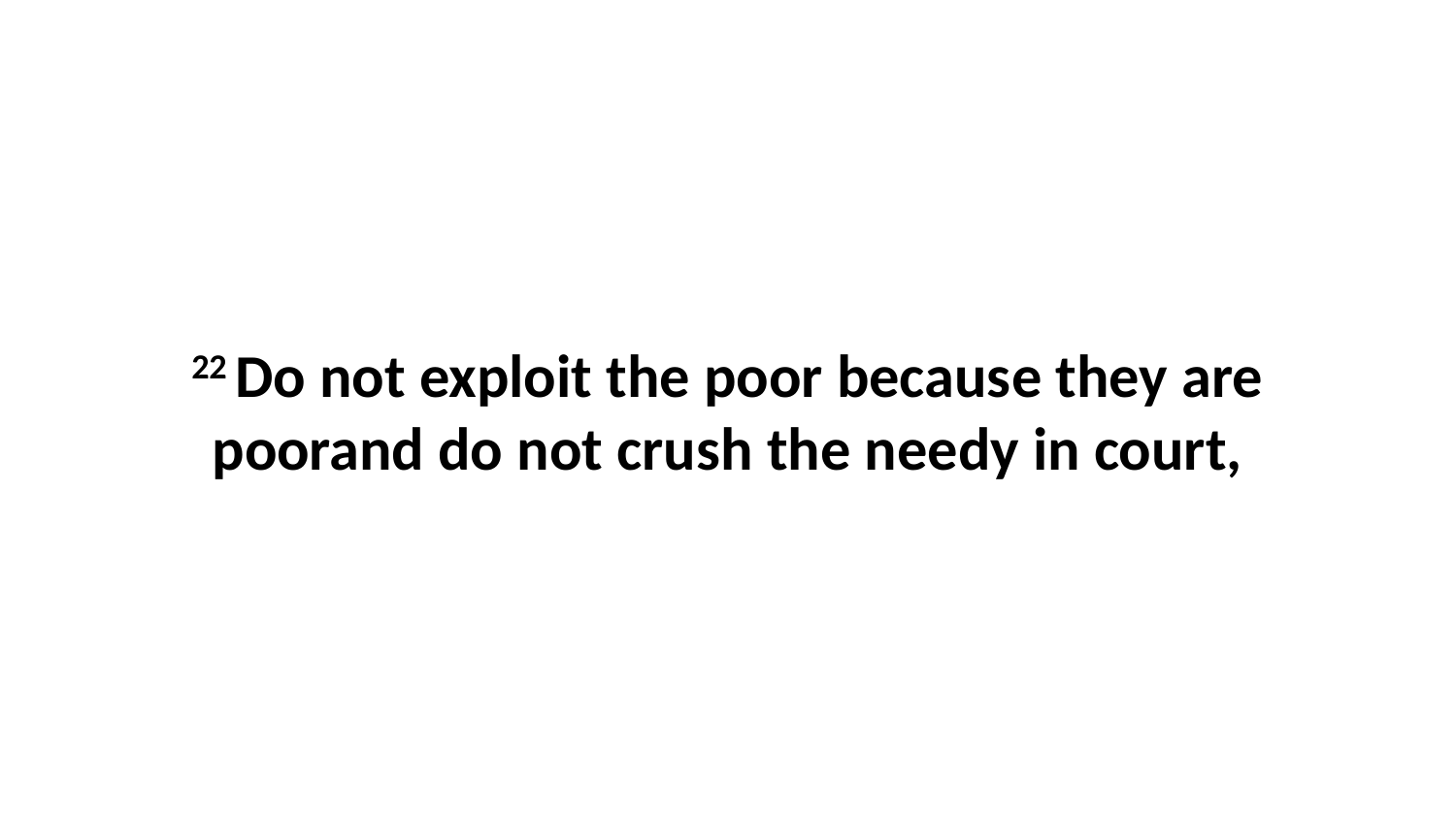

22 Do not exploit the poor because they are poorand do not crush the needy in court,